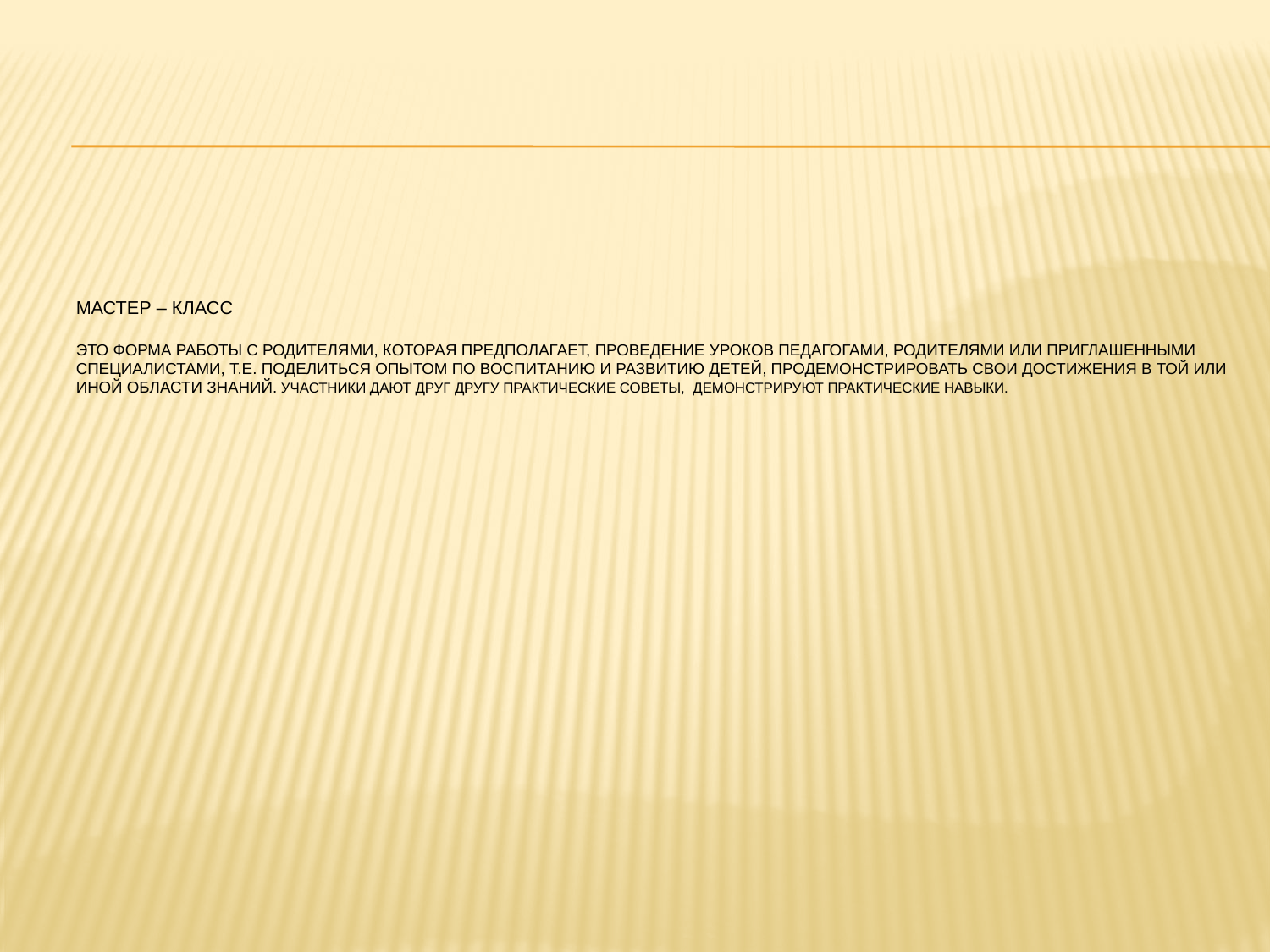

# Мастер – класс это форма работы с родителями, которая предполагает, проведение уроков педагогами, родителями или приглашенными специалистами, т.е. поделиться опытом по воспитанию и развитию детей, продемонстрировать свои достижения в той или иной области знаний. Участники дают друг другу практические советы,  демонстрируют практические навыки.